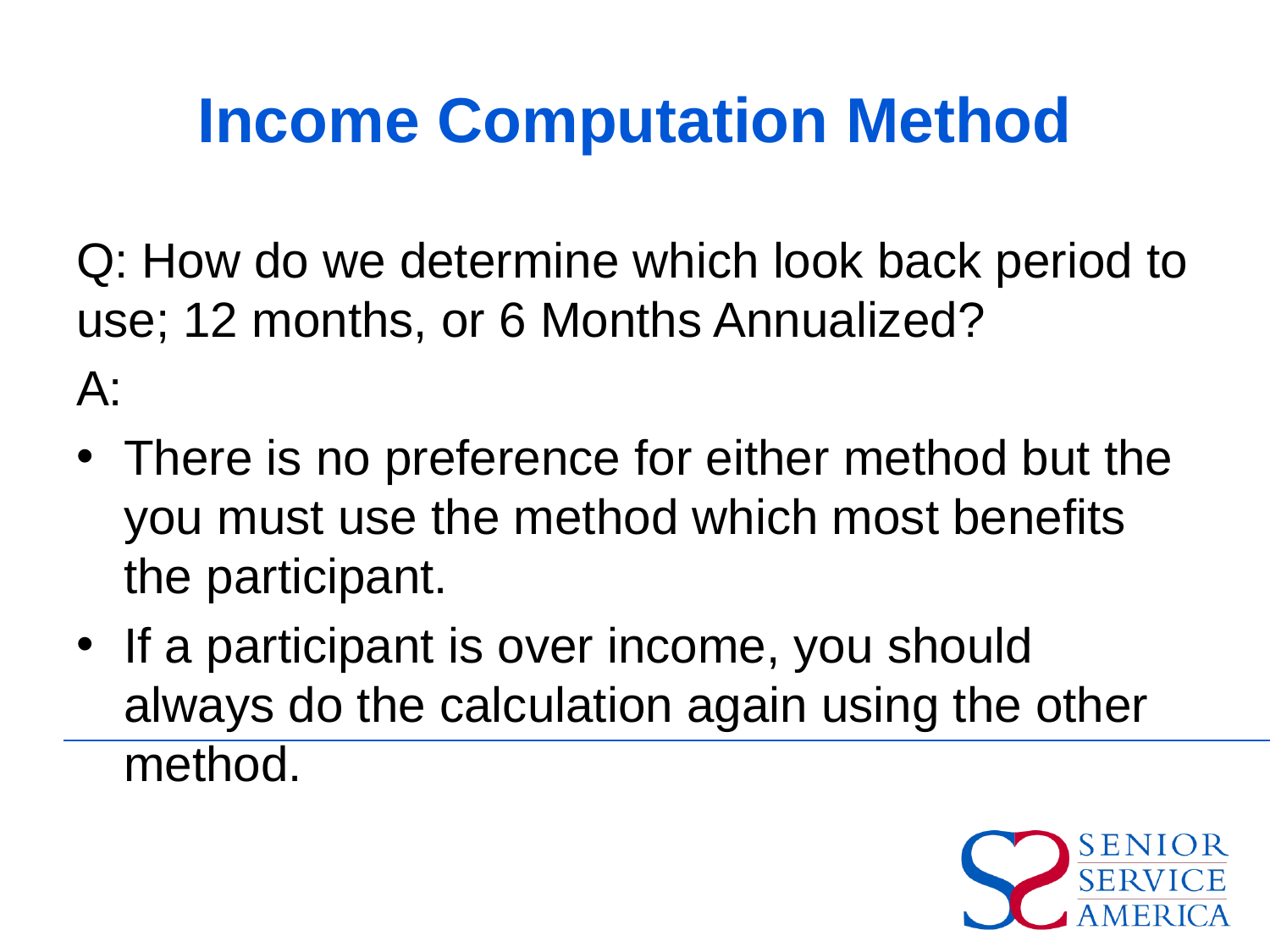

# Income Computation Method
Q: How do we determine which look back period to use; 12 months, or 6 Months Annualized?
A:
There is no preference for either method but the you must use the method which most benefits the participant.
If a participant is over income, you should always do the calculation again using the other method.